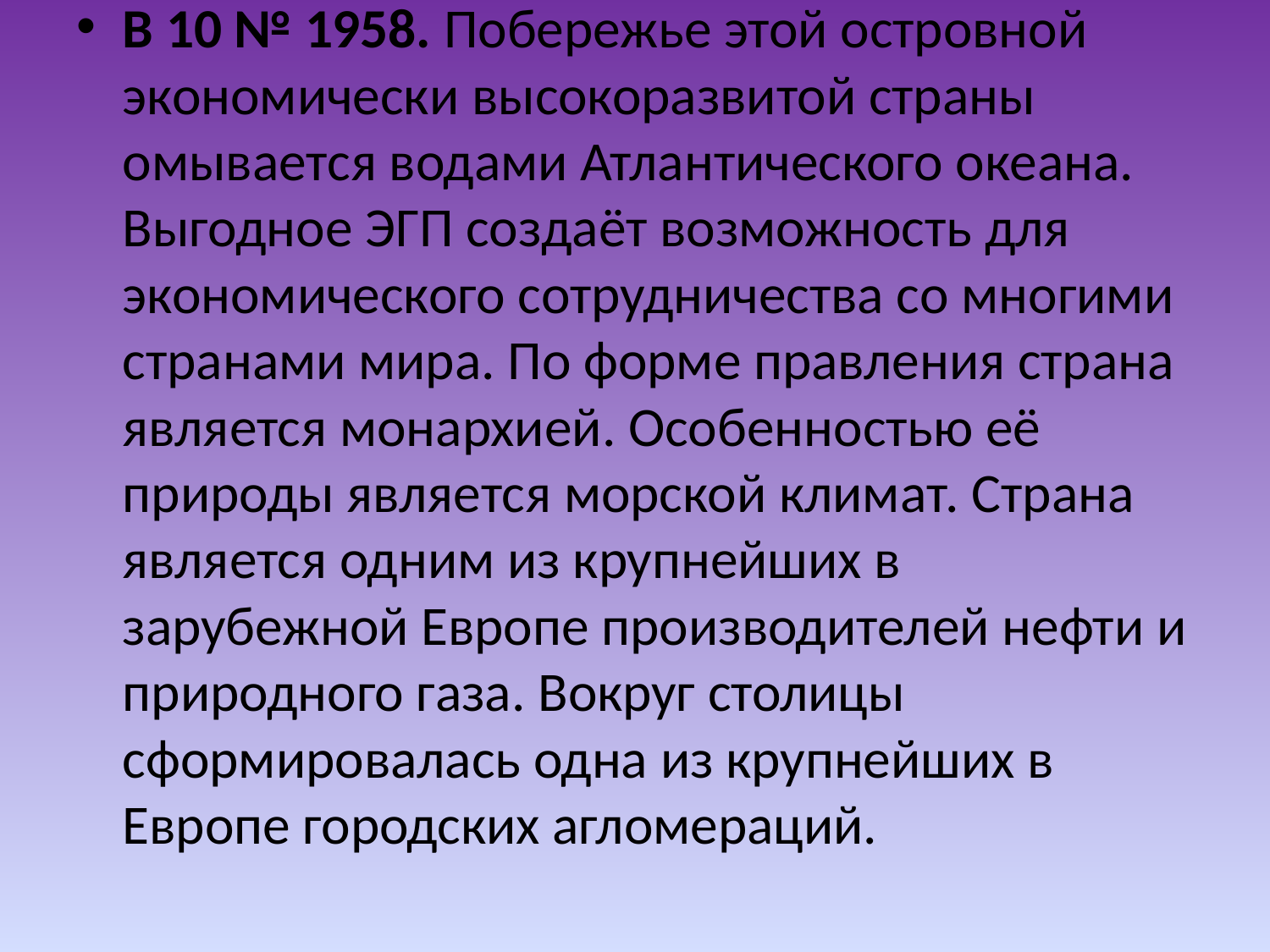

B 10 № 1958. Побережье этой островной экономически высокоразвитой страны омывается водами Атлантического океана. Выгодное ЭГП создаёт возможность для экономического сотрудничества со многими странами мира. По форме правления страна является монархией. Особенностью её природы является морской климат. Страна является одним из крупнейших в зарубежной Европе производителей нефти и природного газа. Вокруг столицы сформировалась одна из крупнейших в Европе городских агломераций.